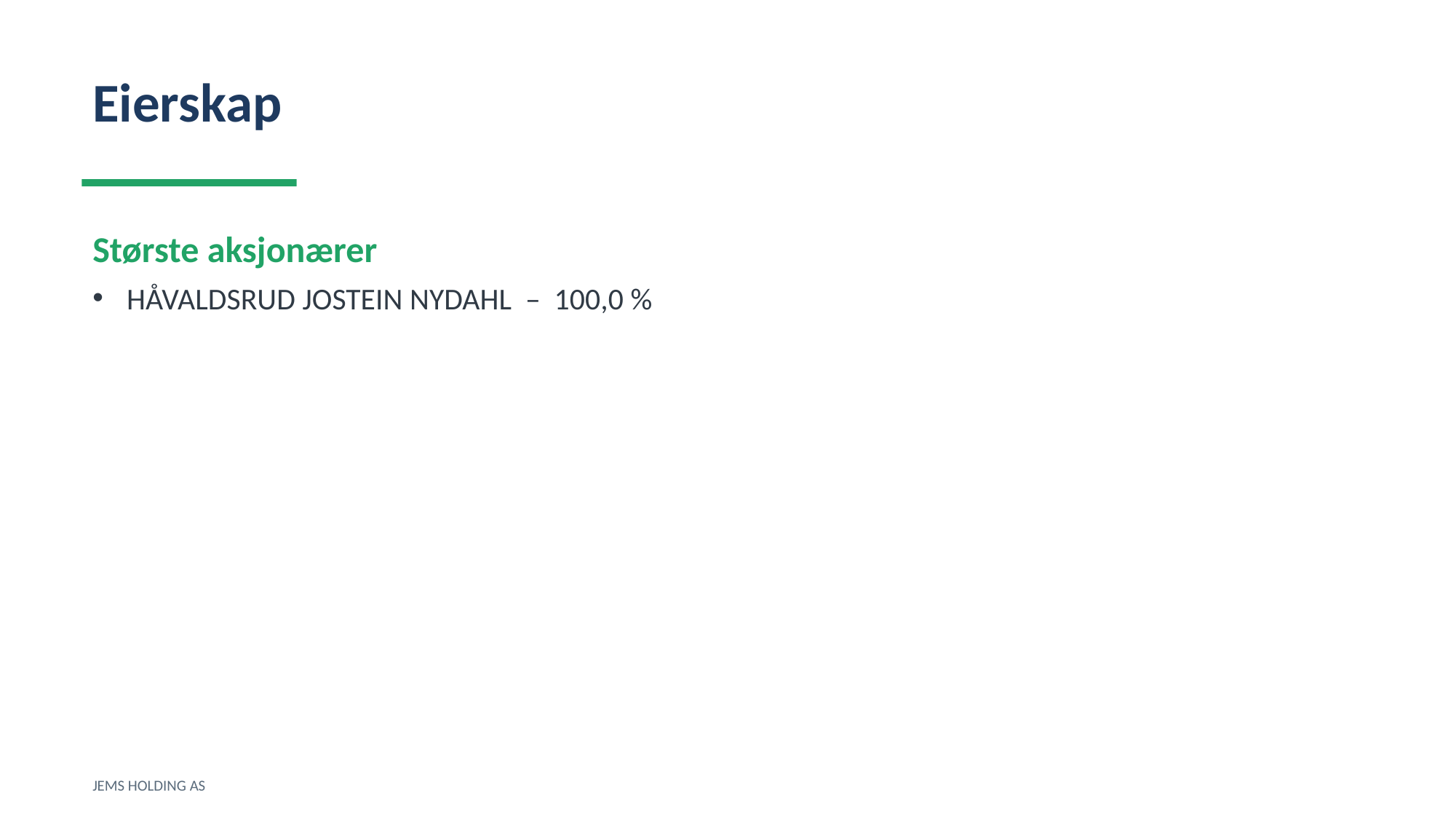

Eierskap

Største aksjonærer
HÅVALDSRUD JOSTEIN NYDAHL  –  100,0 %
JEMS HOLDING AS